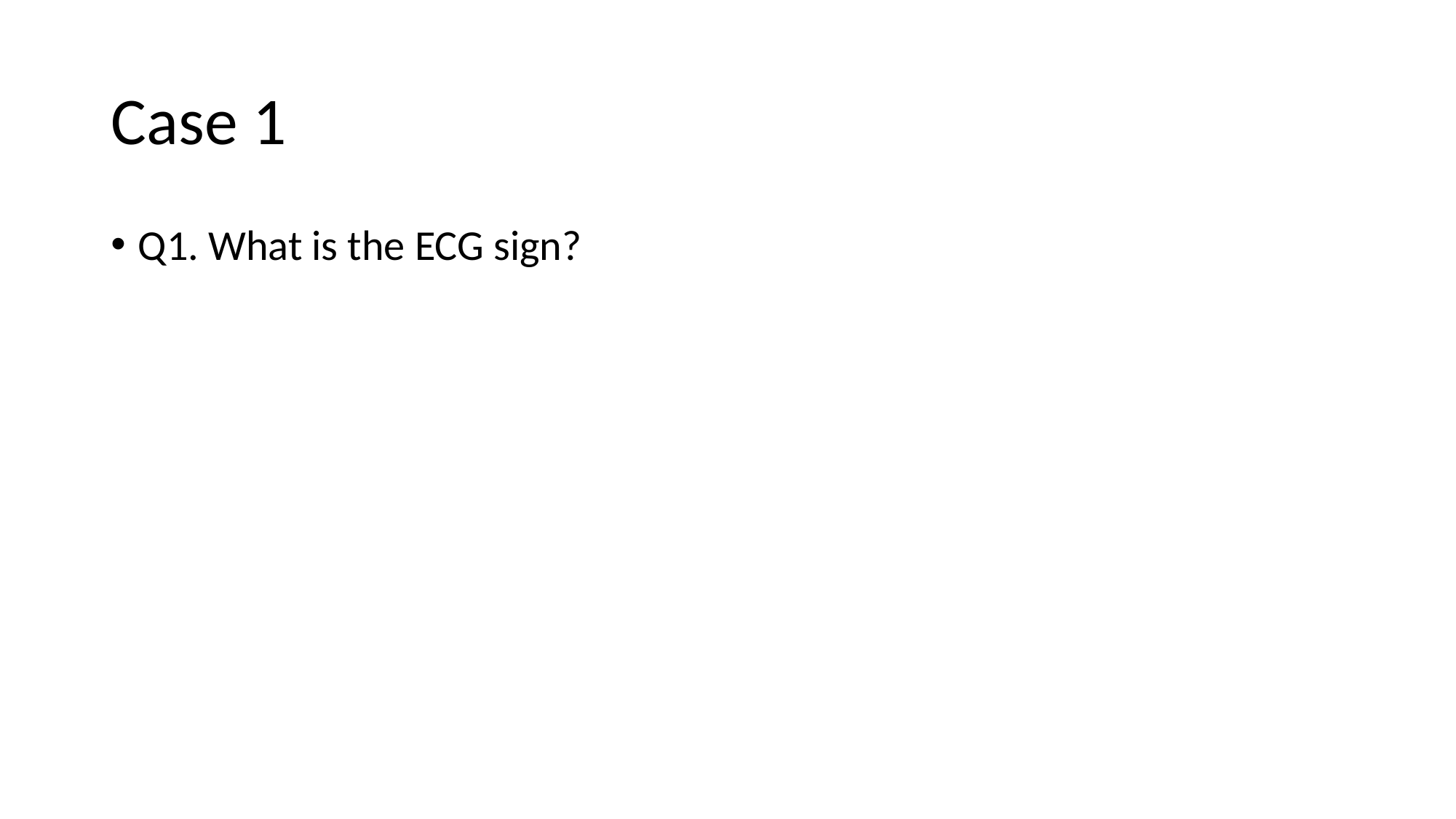

# Case 1
Q1. What is the ECG sign?